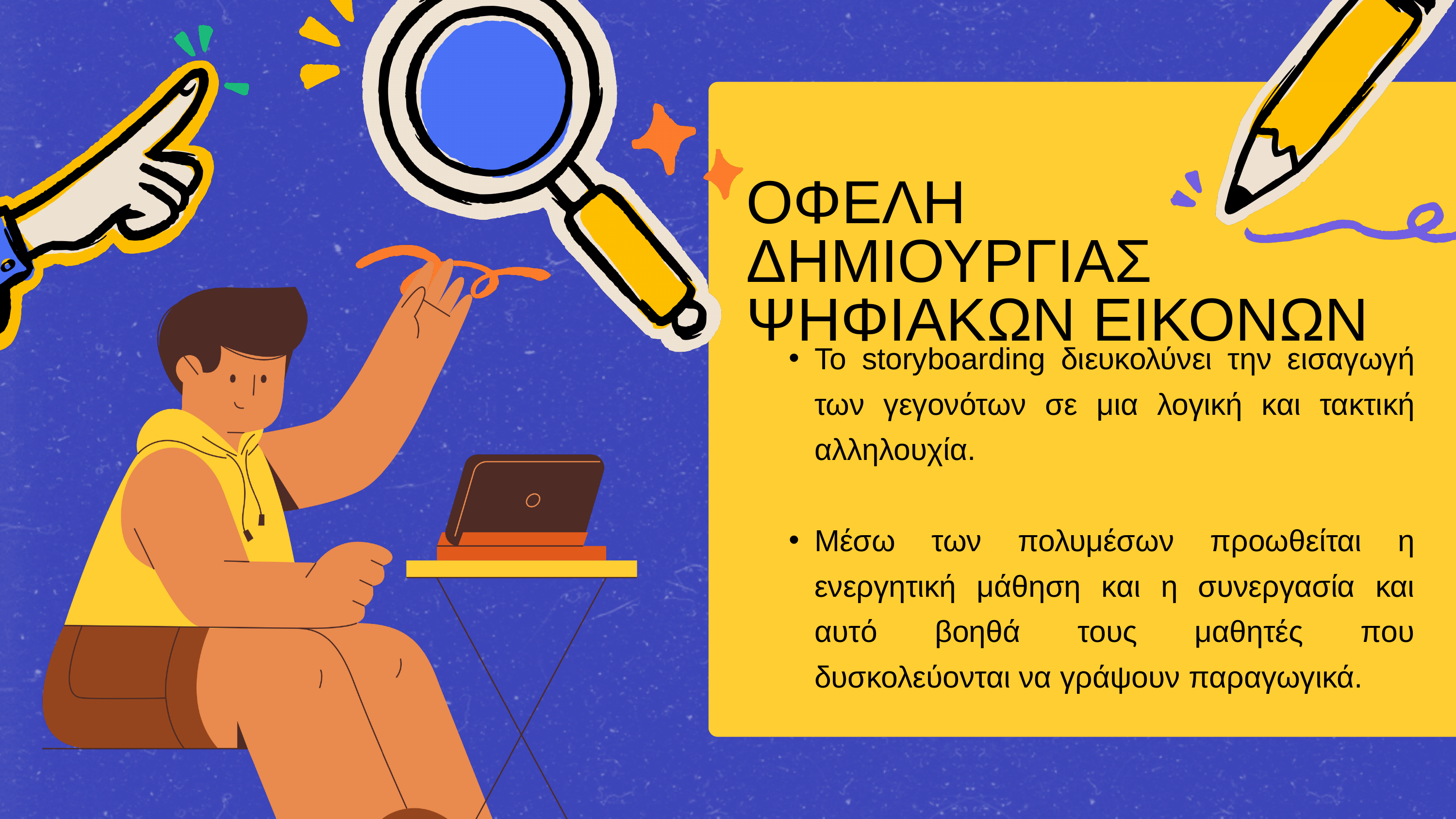

ΟΦΕΛΗ ΔΗΜΙΟΥΡΓΙΑΣ ΨΗΦΙΑΚΩΝ ΕΙΚΟΝΩΝ

Το storyboarding διευκολύνει την εισαγωγή των γεγονότων σε μια λογική και τακτική αλληλουχία.

Μέσω των πολυμέσων προωθείται η ενεργητική μάθηση και η συνεργασία και αυτό βοηθά τους μαθητές που δυσκολεύονται να γράψουν παραγωγικά.